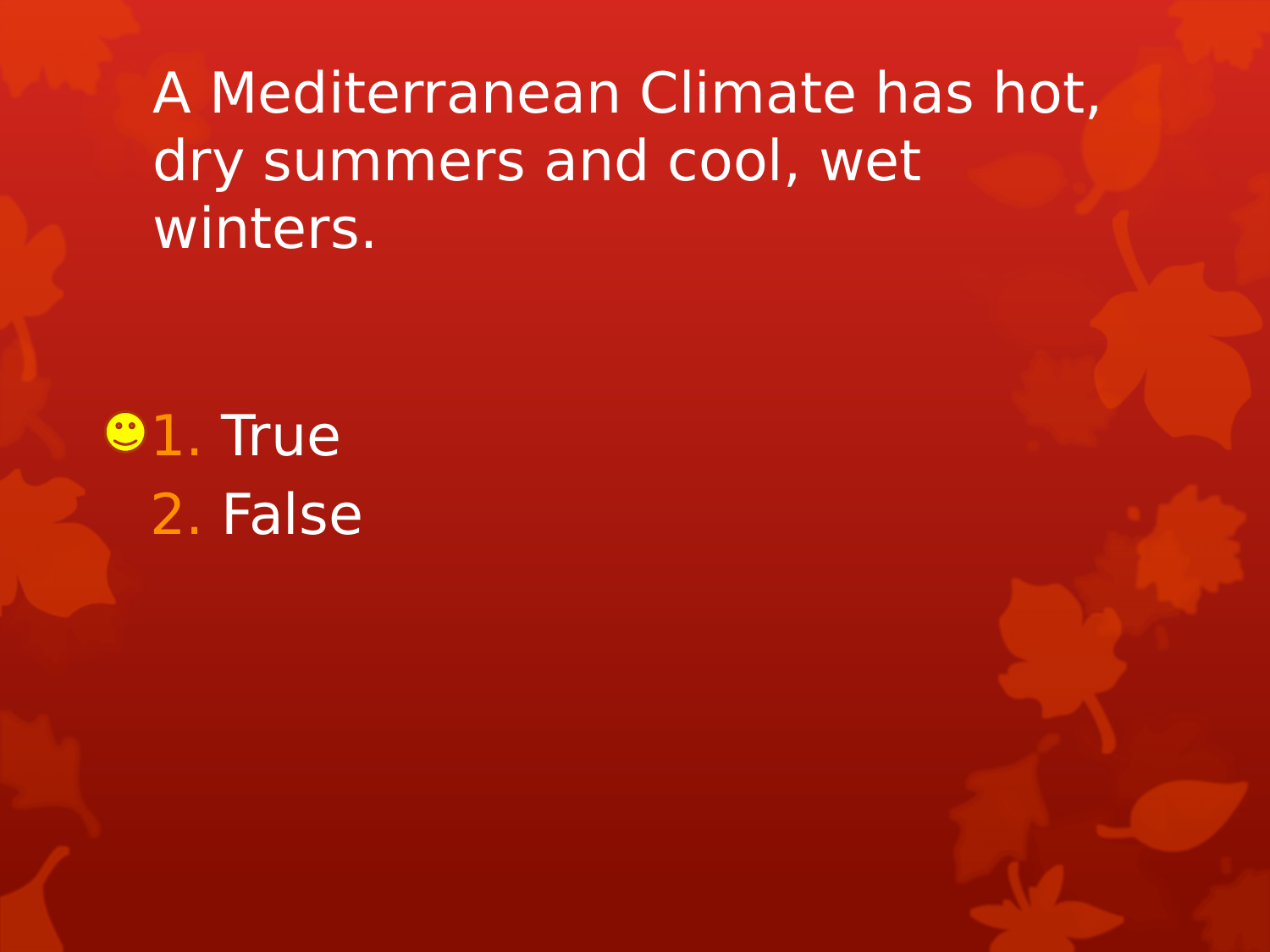

# A Mediterranean Climate has hot, dry summers and cool, wet winters.
True
False